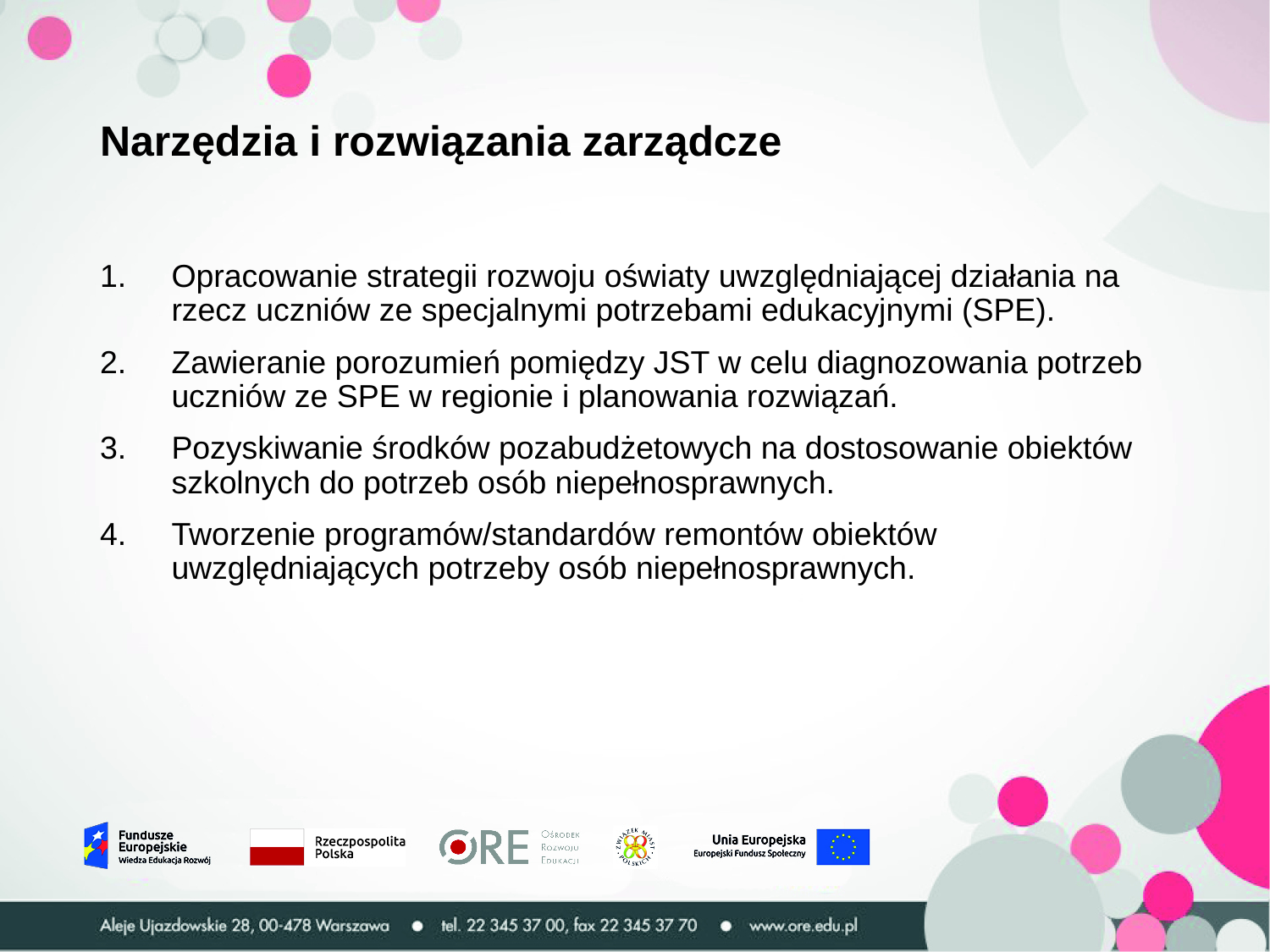

# Narzędzia i rozwiązania zarządcze
Opracowanie strategii rozwoju oświaty uwzględniającej działania na rzecz uczniów ze specjalnymi potrzebami edukacyjnymi (SPE).
Zawieranie porozumień pomiędzy JST w celu diagnozowania potrzeb uczniów ze SPE w regionie i planowania rozwiązań.
Pozyskiwanie środków pozabudżetowych na dostosowanie obiektów szkolnych do potrzeb osób niepełnosprawnych.
Tworzenie programów/standardów remontów obiektów uwzględniających potrzeby osób niepełnosprawnych.